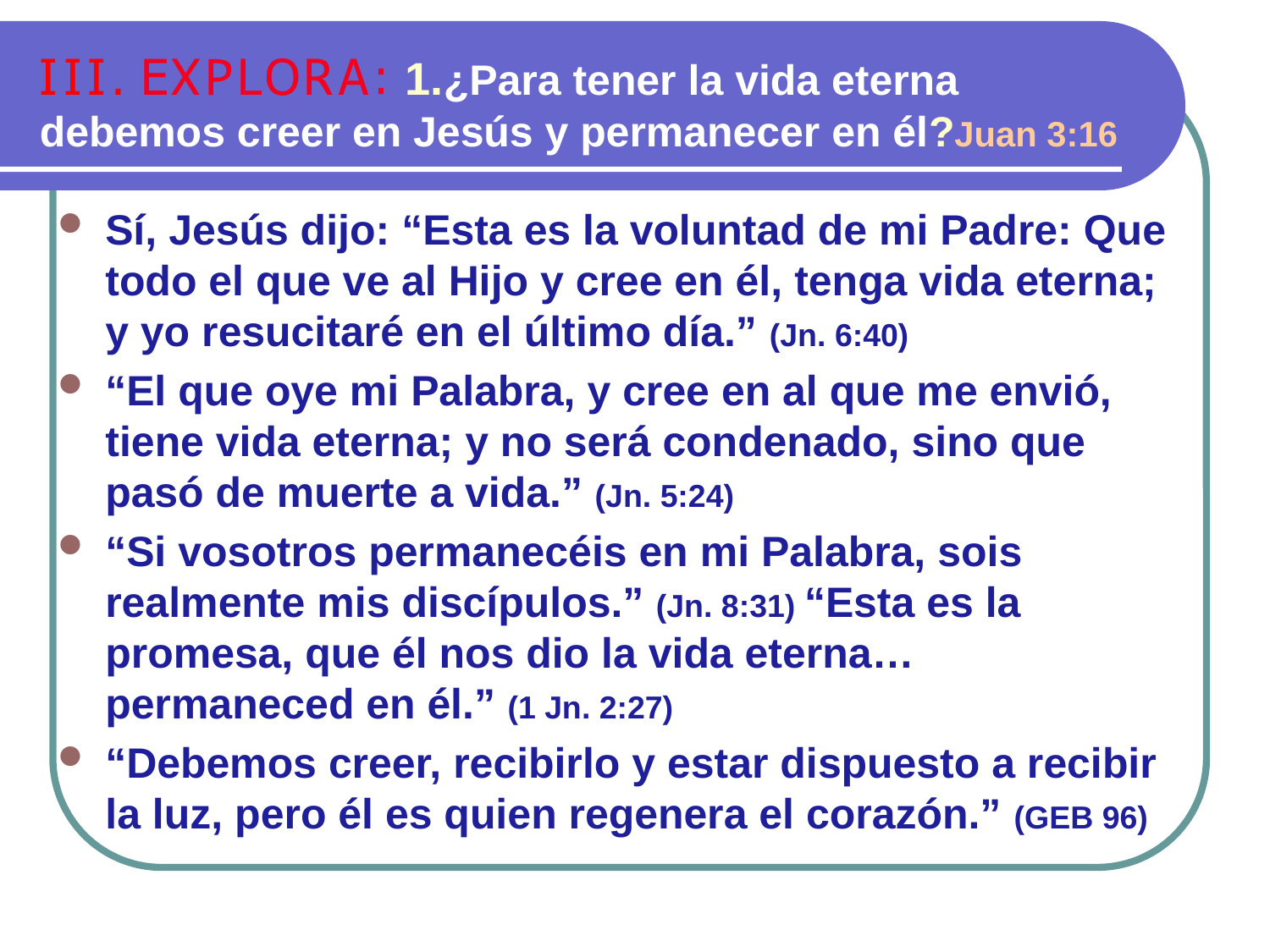

III. EXPLORA: 1.¿Para tener la vida eterna debemos creer en Jesús y permanecer en él?Juan 3:16
Sí, Jesús dijo: “Esta es la voluntad de mi Padre: Que todo el que ve al Hijo y cree en él, tenga vida eterna; y yo resucitaré en el último día.” (Jn. 6:40)
“El que oye mi Palabra, y cree en al que me envió, tiene vida eterna; y no será condenado, sino que pasó de muerte a vida.” (Jn. 5:24)
“Si vosotros permanecéis en mi Palabra, sois realmente mis discípulos.” (Jn. 8:31) “Esta es la promesa, que él nos dio la vida eterna… permaneced en él.” (1 Jn. 2:27)
“Debemos creer, recibirlo y estar dispuesto a recibir la luz, pero él es quien regenera el corazón.” (GEB 96)